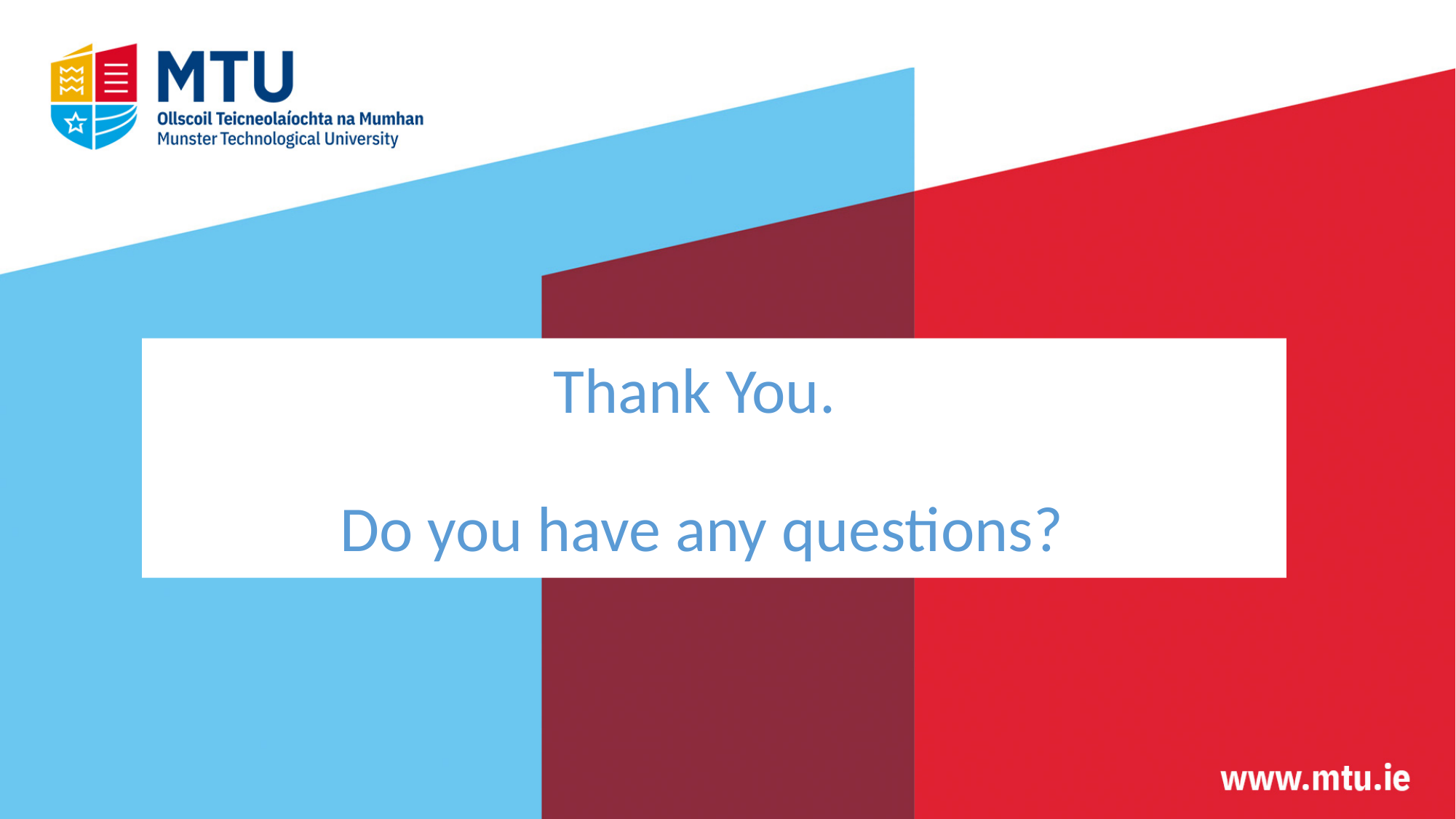

# Thank You. Do you have any questions?